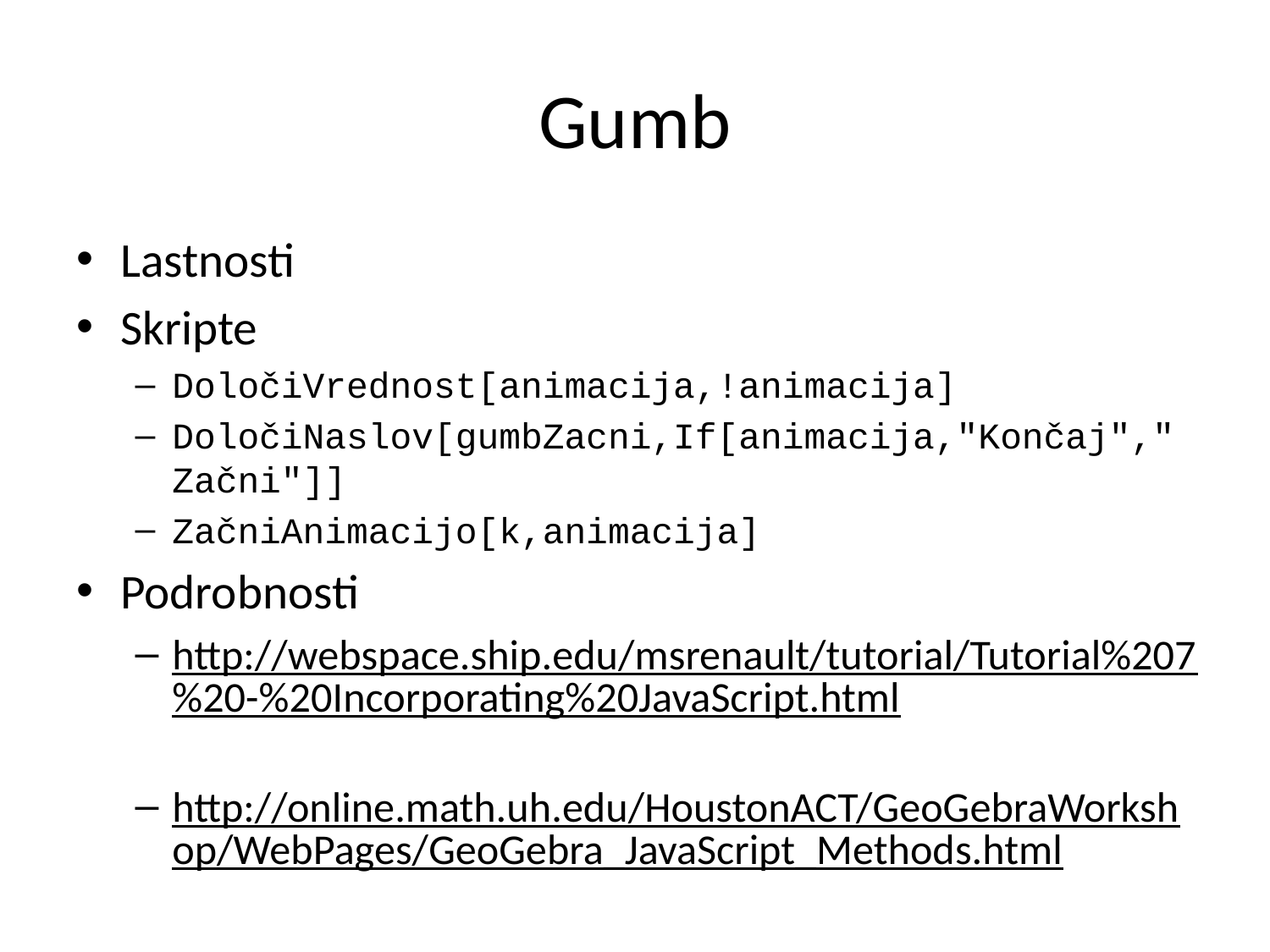

# Gumb
Lastnosti
Skripte
DoločiVrednost[animacija,!animacija]
DoločiNaslov[gumbZacni,If[animacija,"Končaj","Začni"]]
ZačniAnimacijo[k,animacija]
Podrobnosti
http://webspace.ship.edu/msrenault/tutorial/Tutorial%207%20-%20Incorporating%20JavaScript.html
http://online.math.uh.edu/HoustonACT/GeoGebraWorkshop/WebPages/GeoGebra_JavaScript_Methods.html